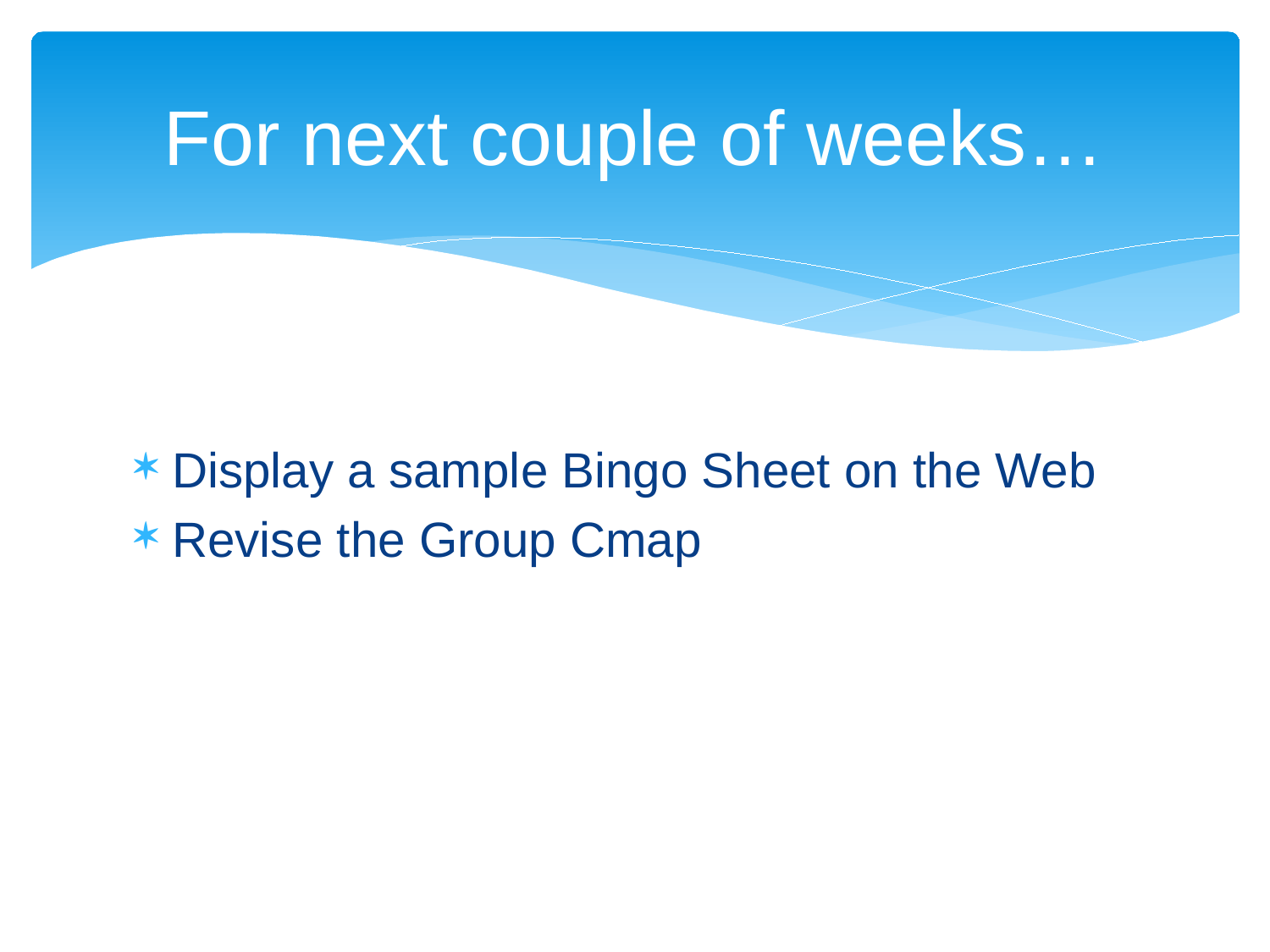

# For next couple of weeks…

Display a sample Bingo Sheet on the Web
Revise the Group Cmap